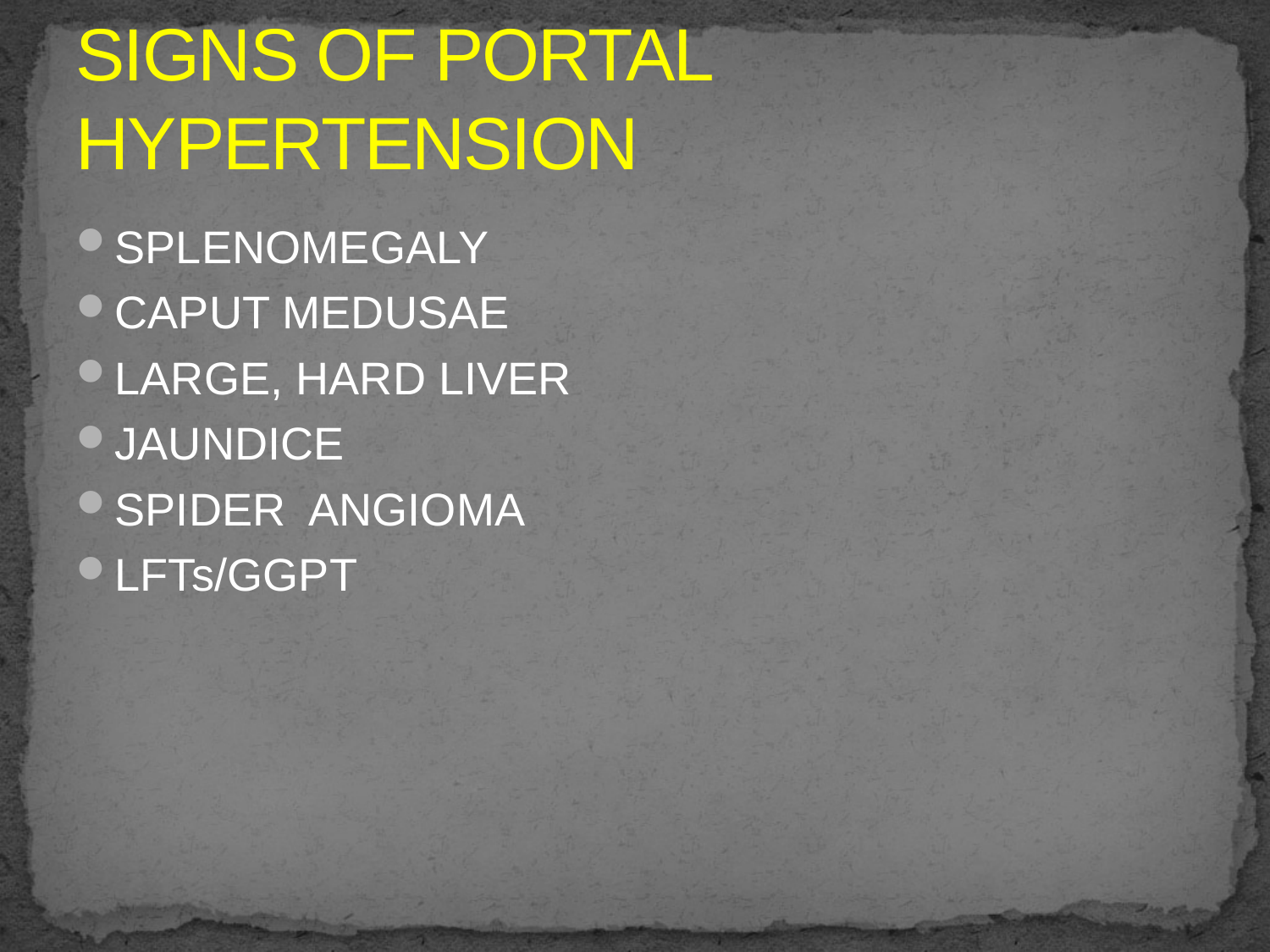

# SIGNS OF PORTAL HYPERTENSION
SPLENOMEGALY
CAPUT MEDUSAE
LARGE, HARD LIVER
JAUNDICE
SPIDER  ANGIOMA
LFTs/GGPT